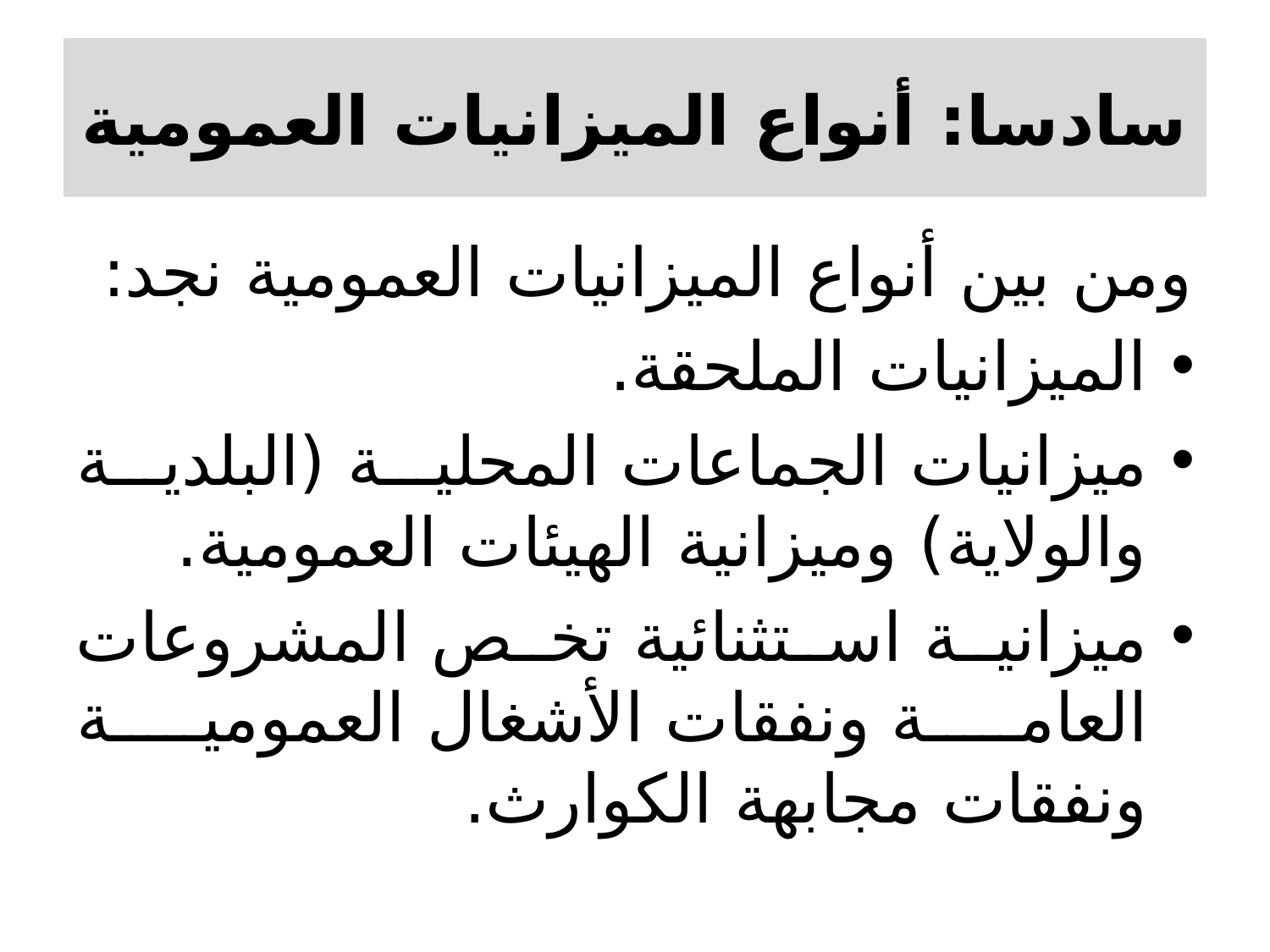

# سادسا: أنواع الميزانيات العمومية
ومن بين أنواع الميزانيات العمومية نجد:
الميزانيات الملحقة.
ميزانيات الجماعات المحلية (البلدية والولاية) وميزانية الهيئات العمومية.
ميزانية استثنائية تخص المشروعات العامة ونفقات الأشغال العمومية ونفقات مجابهة الكوارث.